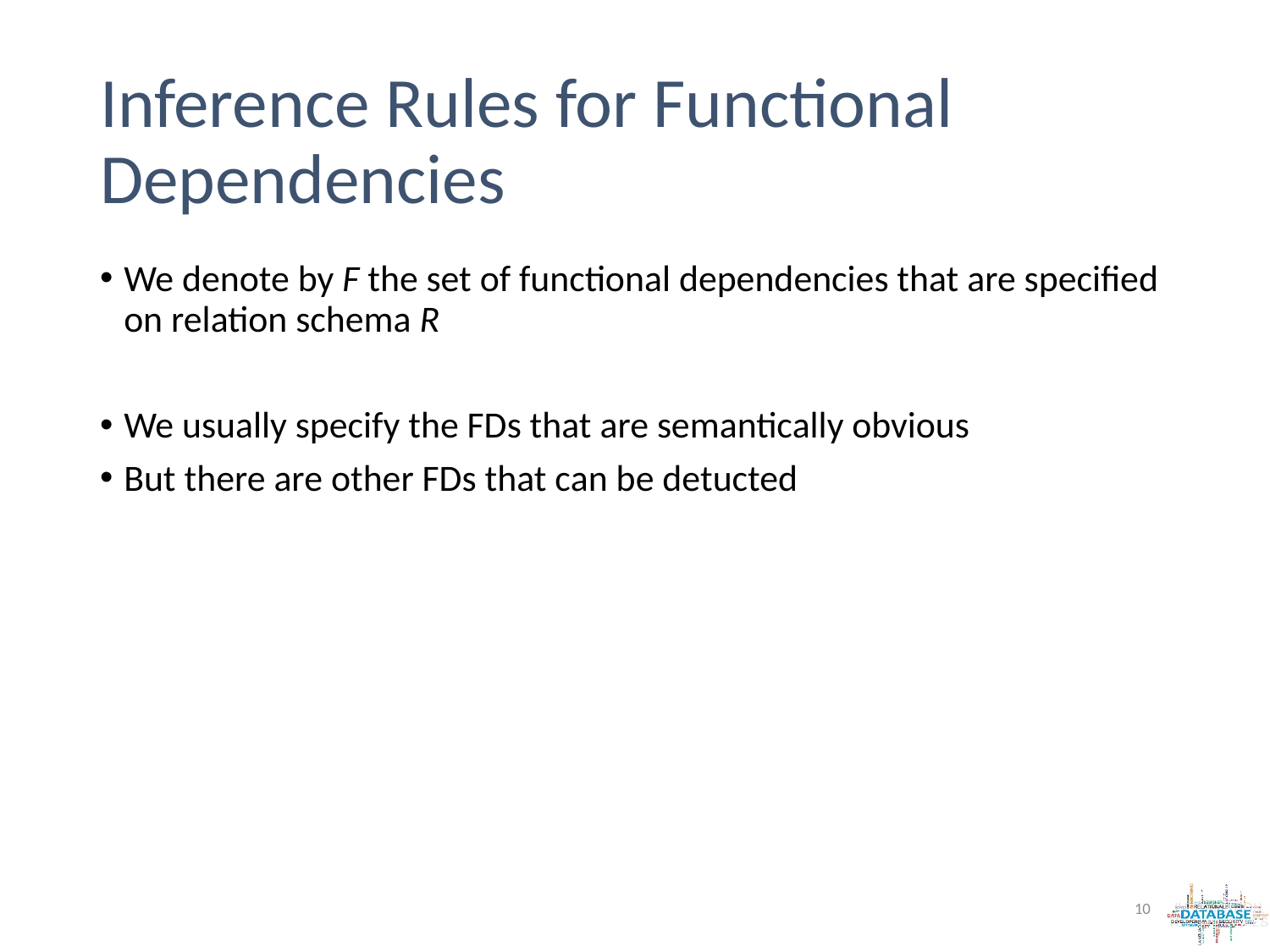

# Inference Rules for Functional Dependencies
We denote by F the set of functional dependencies that are specified on relation schema R

We usually specify the FDs that are semantically obvious
But there are other FDs that can be detucted
10